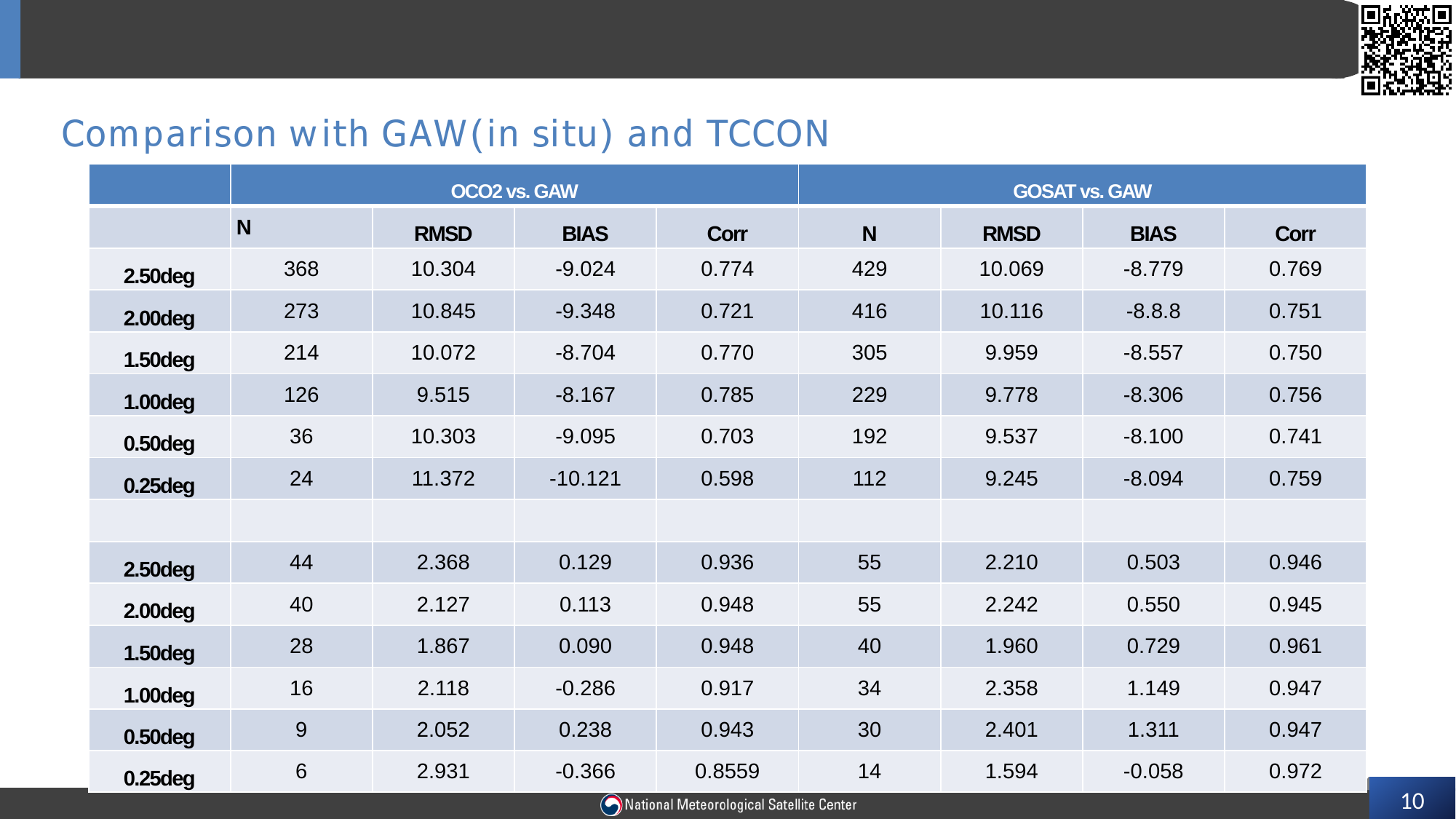

# Validation of satellite-based GHGs
Comparison with GAW(in situ) and TCCON
|  | OCO2 vs. GAW |  |  |  | GOSAT vs. GAW |  |  |  |
| --- | --- | --- | --- | --- | --- | --- | --- | --- |
|  | N | RMSD | BIAS | Corr | N | RMSD | BIAS | Corr |
| 2.50deg | 368 | 10.304 | -9.024 | 0.774 | 429 | 10.069 | -8.779 | 0.769 |
| 2.00deg | 273 | 10.845 | -9.348 | 0.721 | 416 | 10.116 | -8.8.8 | 0.751 |
| 1.50deg | 214 | 10.072 | -8.704 | 0.770 | 305 | 9.959 | -8.557 | 0.750 |
| 1.00deg | 126 | 9.515 | -8.167 | 0.785 | 229 | 9.778 | -8.306 | 0.756 |
| 0.50deg | 36 | 10.303 | -9.095 | 0.703 | 192 | 9.537 | -8.100 | 0.741 |
| 0.25deg | 24 | 11.372 | -10.121 | 0.598 | 112 | 9.245 | -8.094 | 0.759 |
|  |  |  |  |  |  |  |  |  |
| 2.50deg | 44 | 2.368 | 0.129 | 0.936 | 55 | 2.210 | 0.503 | 0.946 |
| 2.00deg | 40 | 2.127 | 0.113 | 0.948 | 55 | 2.242 | 0.550 | 0.945 |
| 1.50deg | 28 | 1.867 | 0.090 | 0.948 | 40 | 1.960 | 0.729 | 0.961 |
| 1.00deg | 16 | 2.118 | -0.286 | 0.917 | 34 | 2.358 | 1.149 | 0.947 |
| 0.50deg | 9 | 2.052 | 0.238 | 0.943 | 30 | 2.401 | 1.311 | 0.947 |
| 0.25deg | 6 | 2.931 | -0.366 | 0.8559 | 14 | 1.594 | -0.058 | 0.972 |